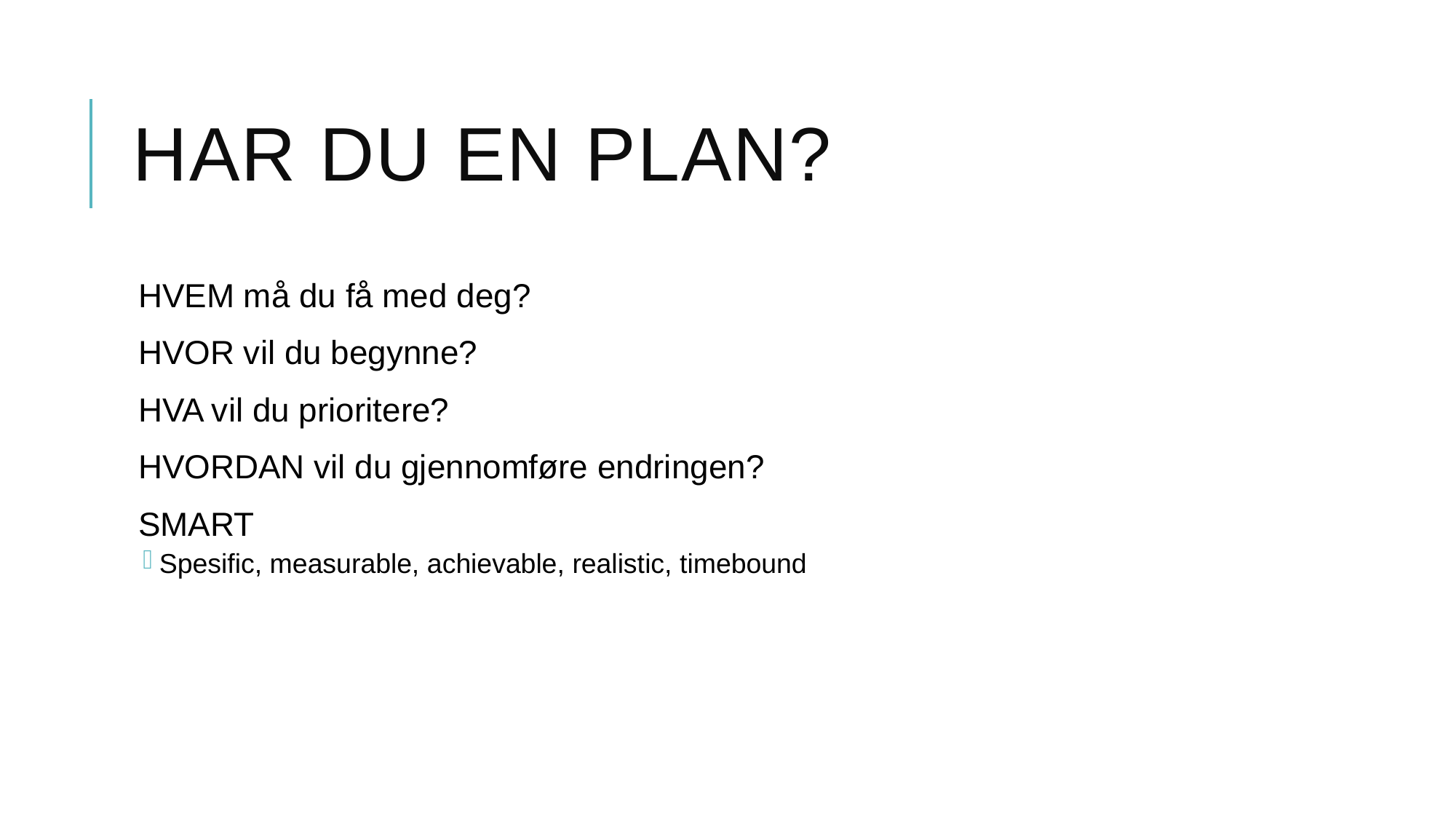

# Har du en plan?
HVEM må du få med deg?
HVOR vil du begynne?
HVA vil du prioritere?
HVORDAN vil du gjennomføre endringen?
SMART
Spesific, measurable, achievable, realistic, timebound